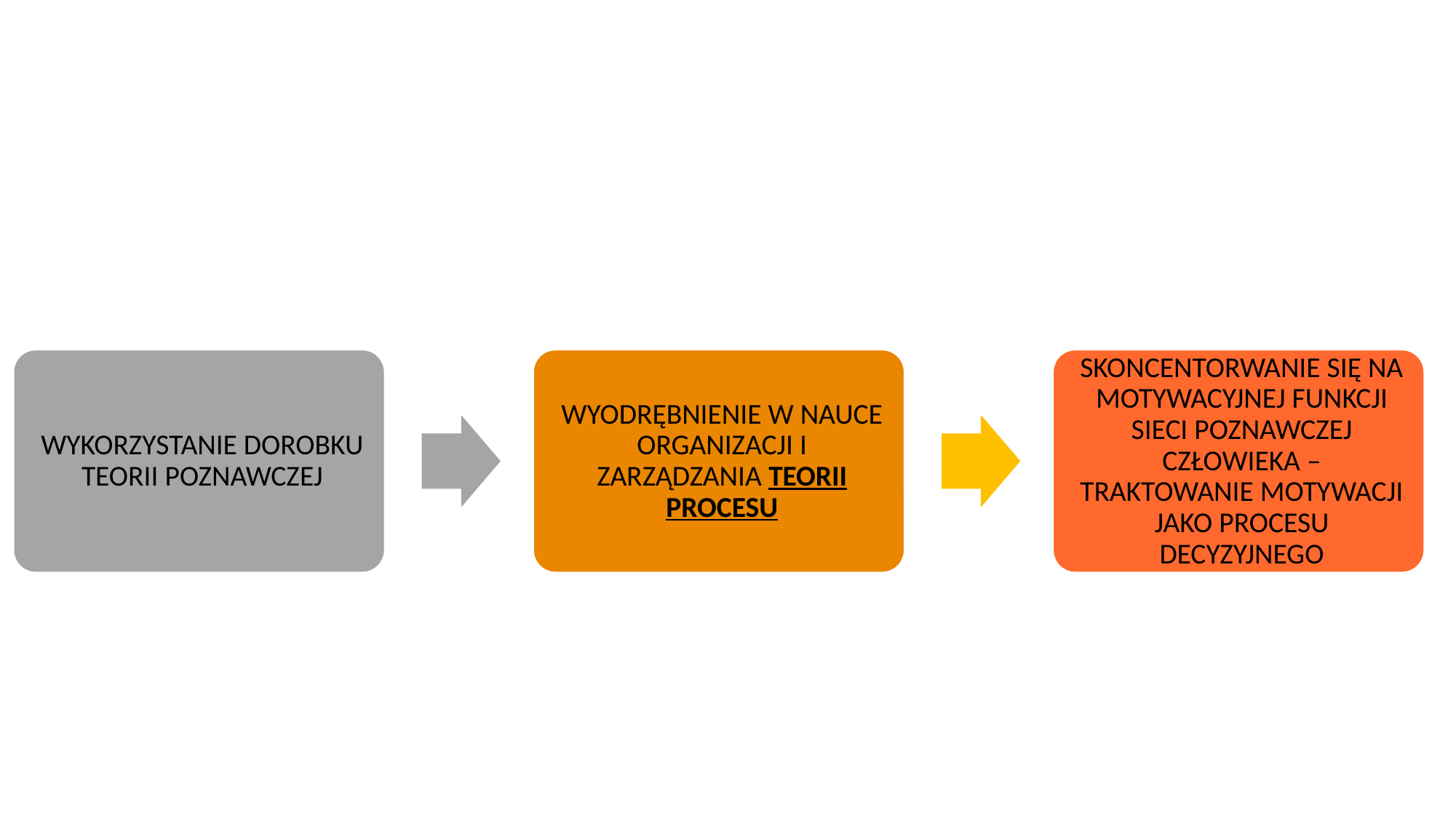

#
WYKORZYSTANIE DOROBKU TEORII POZNAWCZEJ

WYODRĘBNIENIE W NAUCE ORGANIZACJI I ZARZĄDZANIA TEORII PROCESU

SKONCENTORWANIE SIĘ NA MOTYWACYJNEJ FUNKCJI SIECI POZNAWCZEJ CZŁOWIEKA – TRAKTOWANIE MOTYWACJI JAKO PROCESU DECYZYJNEGO